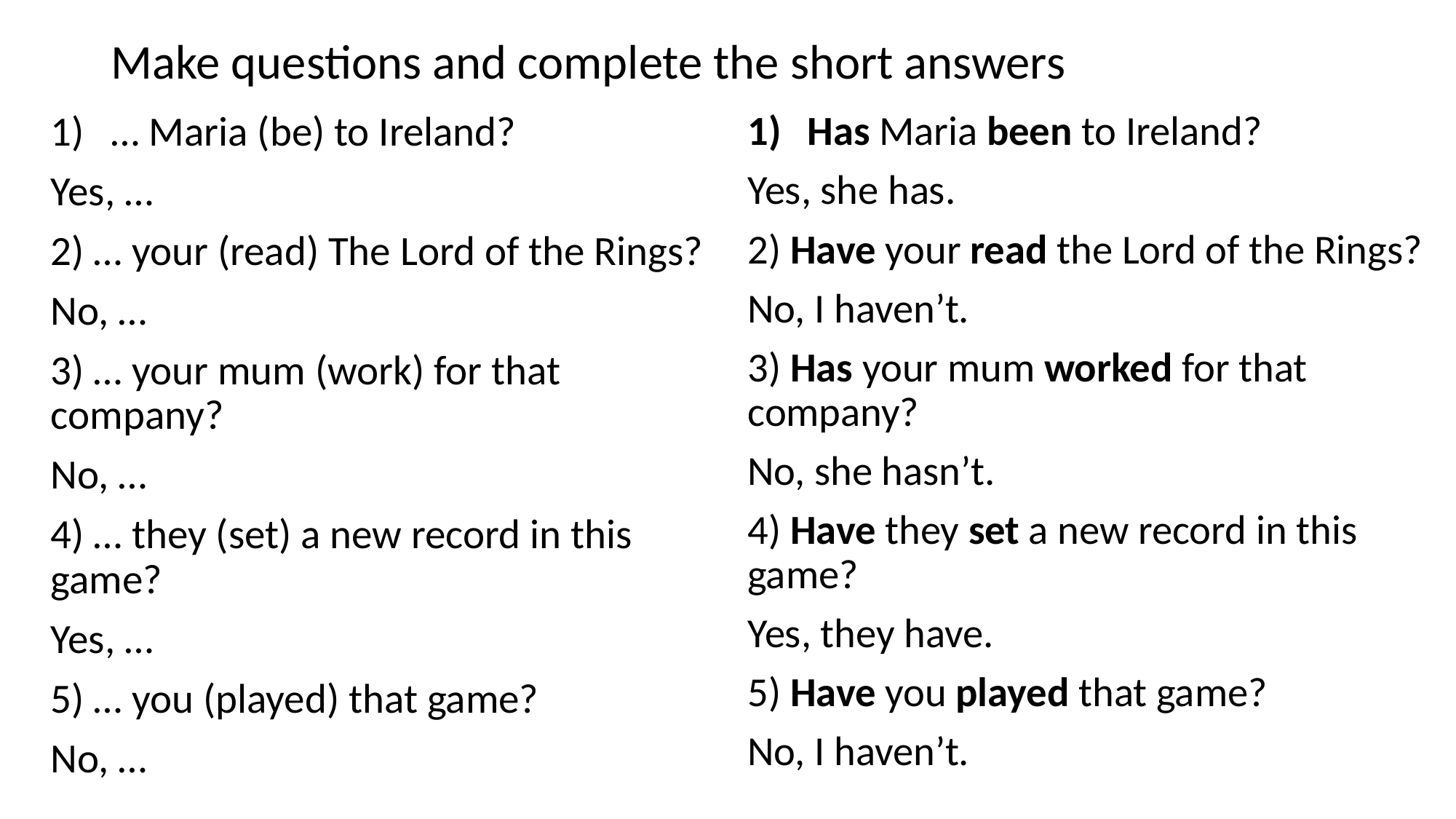

# Make questions and complete the short answers
Has Maria been to Ireland?
Yes, she has.
2) Have your read the Lord of the Rings?
No, I haven’t.
3) Has your mum worked for that company?
No, she hasn’t.
4) Have they set a new record in this game?
Yes, they have.
5) Have you played that game?
No, I haven’t.
… Maria (be) to Ireland?
Yes, …
2) … your (read) The Lord of the Rings?
No, …
3) … your mum (work) for that company?
No, …
4) … they (set) a new record in this game?
Yes, …
5) … you (played) that game?
No, …